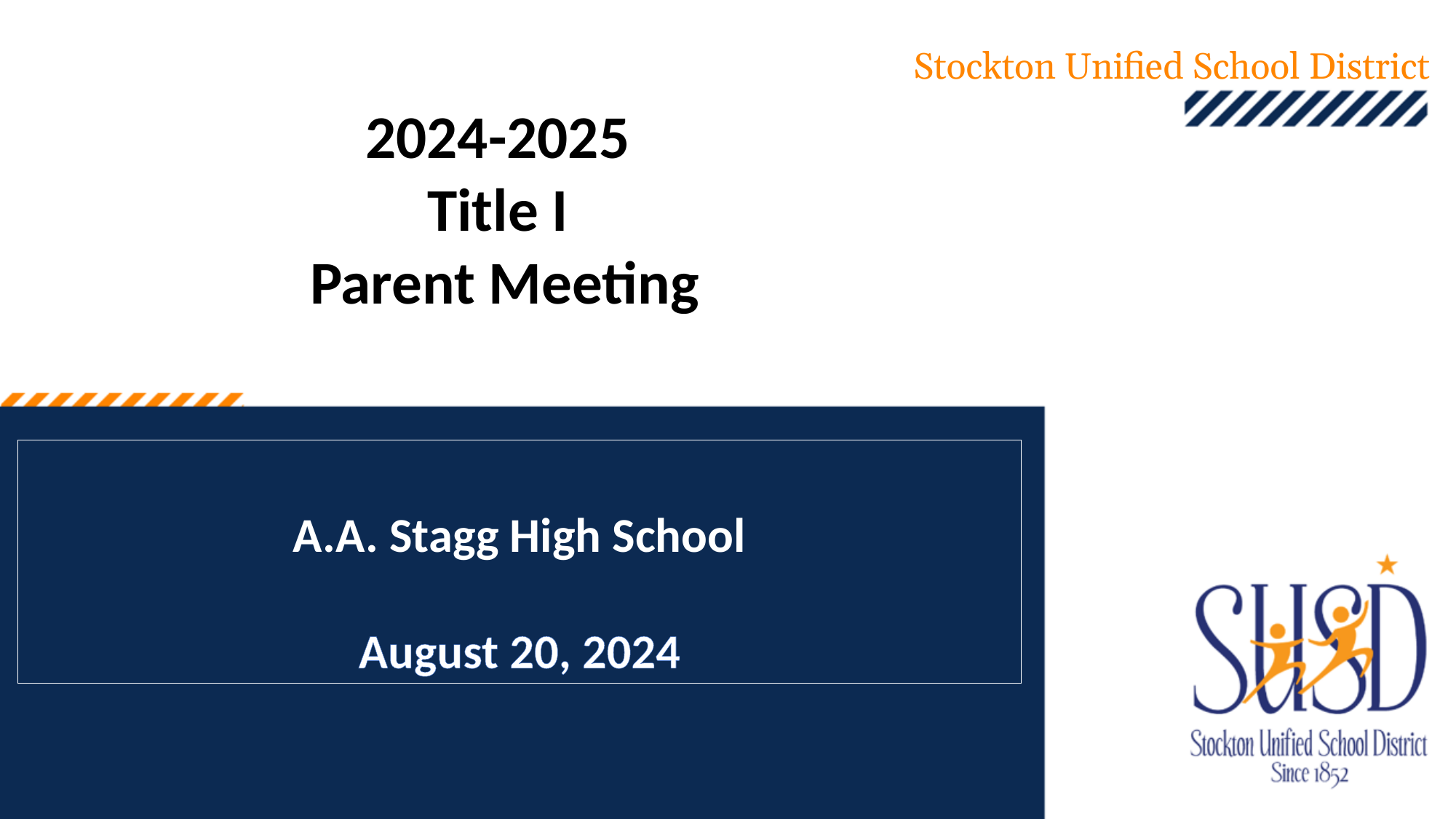

Stockton Unified School District
2024-2025
Title I
Parent Meeting

A.A. Stagg High School

August 20, 2024